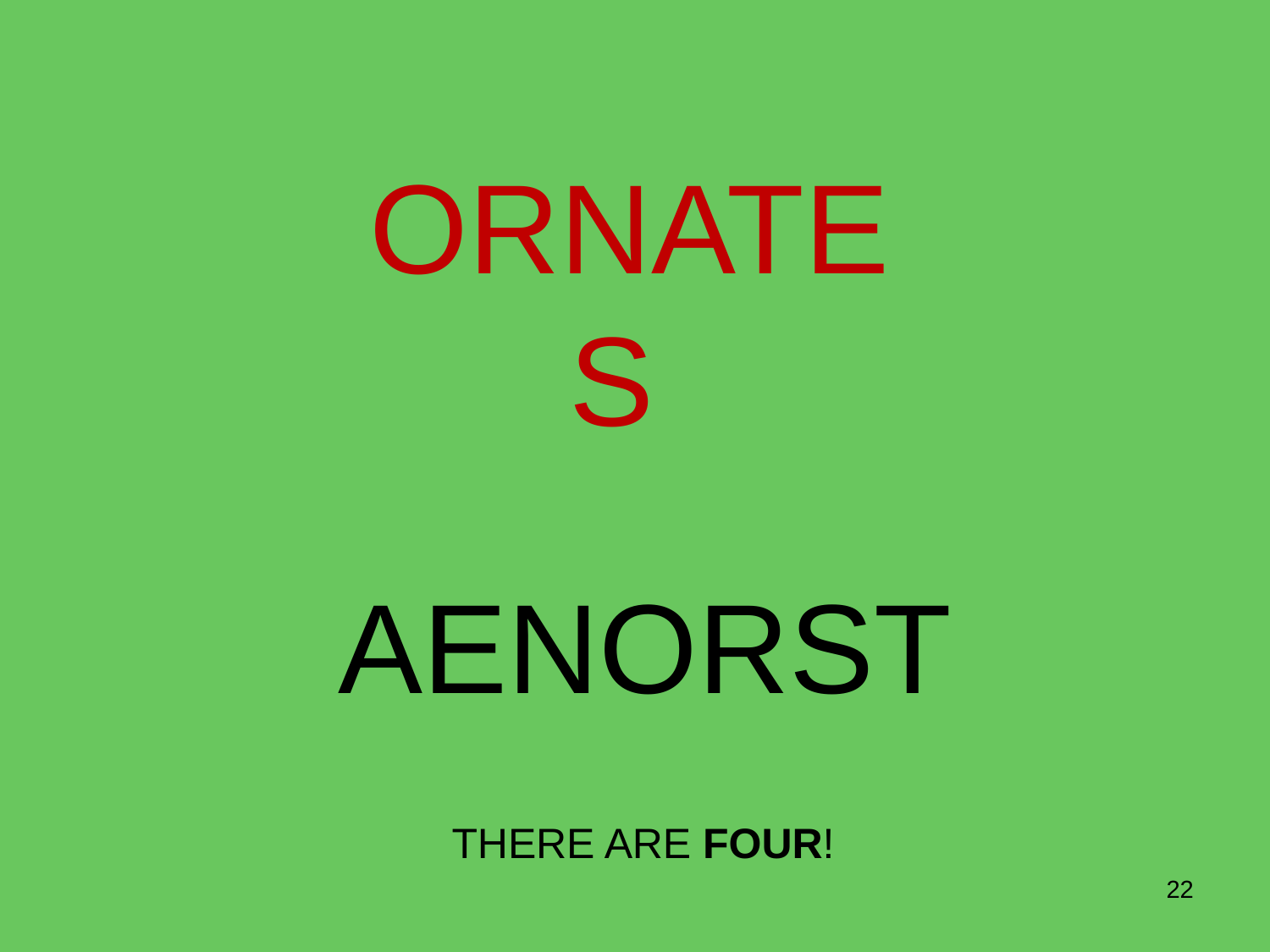

# ORNATE S
AENORST
THERE ARE FOUR!
22